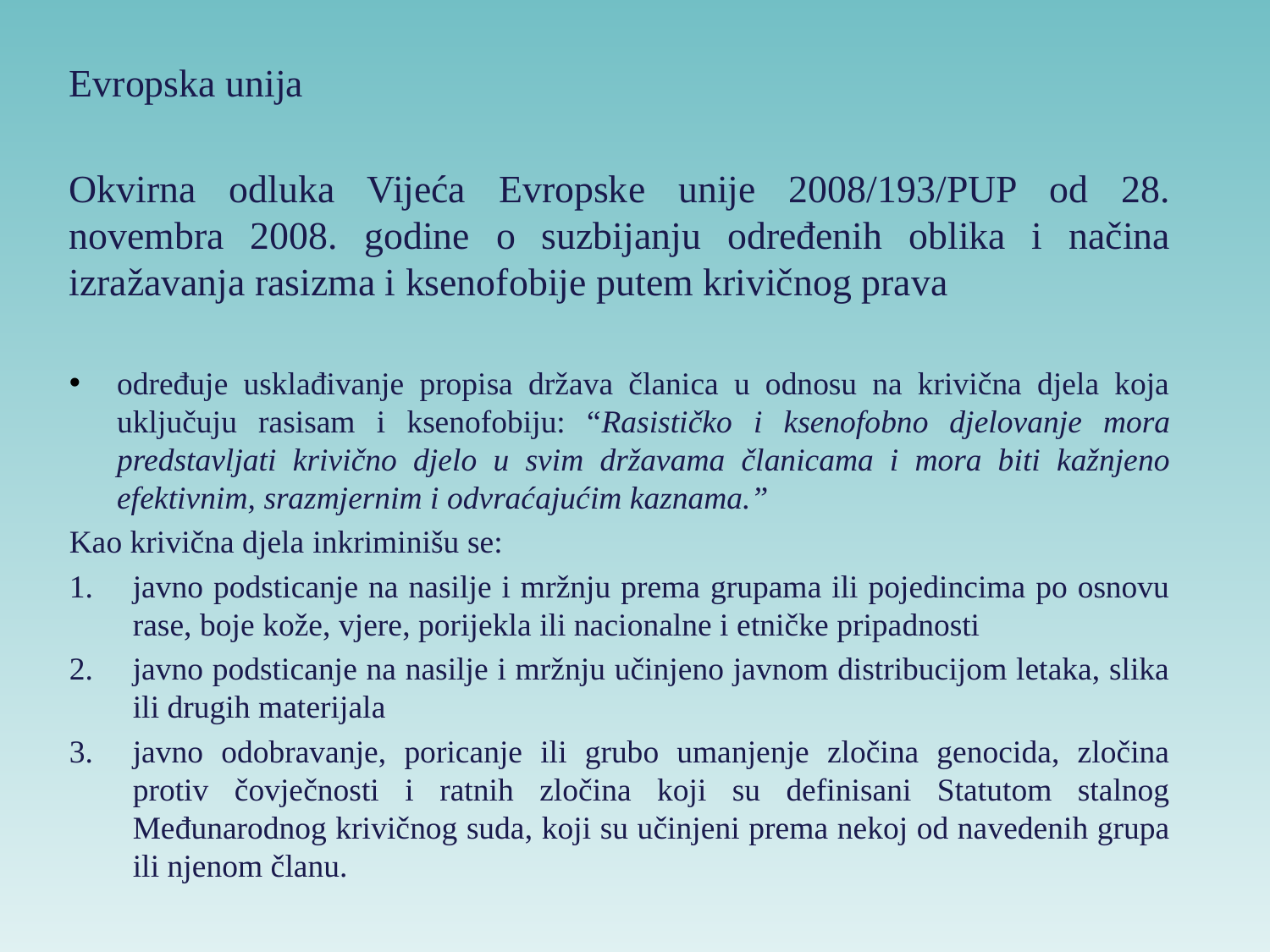

Evropska unija

Okvirna odluka Vijeća Evropske unije 2008/193/PUP od 28. novembra 2008. godine o suzbijanju određenih oblika i načina izražavanja rasizma i ksenofobije putem krivičnog prava

određuje usklađivanje propisa država članica u odnosu na krivična djela koja uključuju rasisam i ksenofobiju: “Rasističko i ksenofobno djelovanje mora predstavljati krivično djelo u svim državama članicama i mora biti kažnjeno efektivnim, srazmjernim i odvraćajućim kaznama.”
Kao krivična djela inkriminišu se:
javno podsticanje na nasilje i mržnju prema grupama ili pojedincima po osnovu rase, boje kože, vjere, porijekla ili nacionalne i etničke pripadnosti
javno podsticanje na nasilje i mržnju učinjeno javnom distribucijom letaka, slika ili drugih materijala
javno odobravanje, poricanje ili grubo umanjenje zločina genocida, zločina protiv čovječnosti i ratnih zločina koji su definisani Statutom stalnog Međunarodnog krivičnog suda, koji su učinjeni prema nekoj od navedenih grupa ili njenom članu.